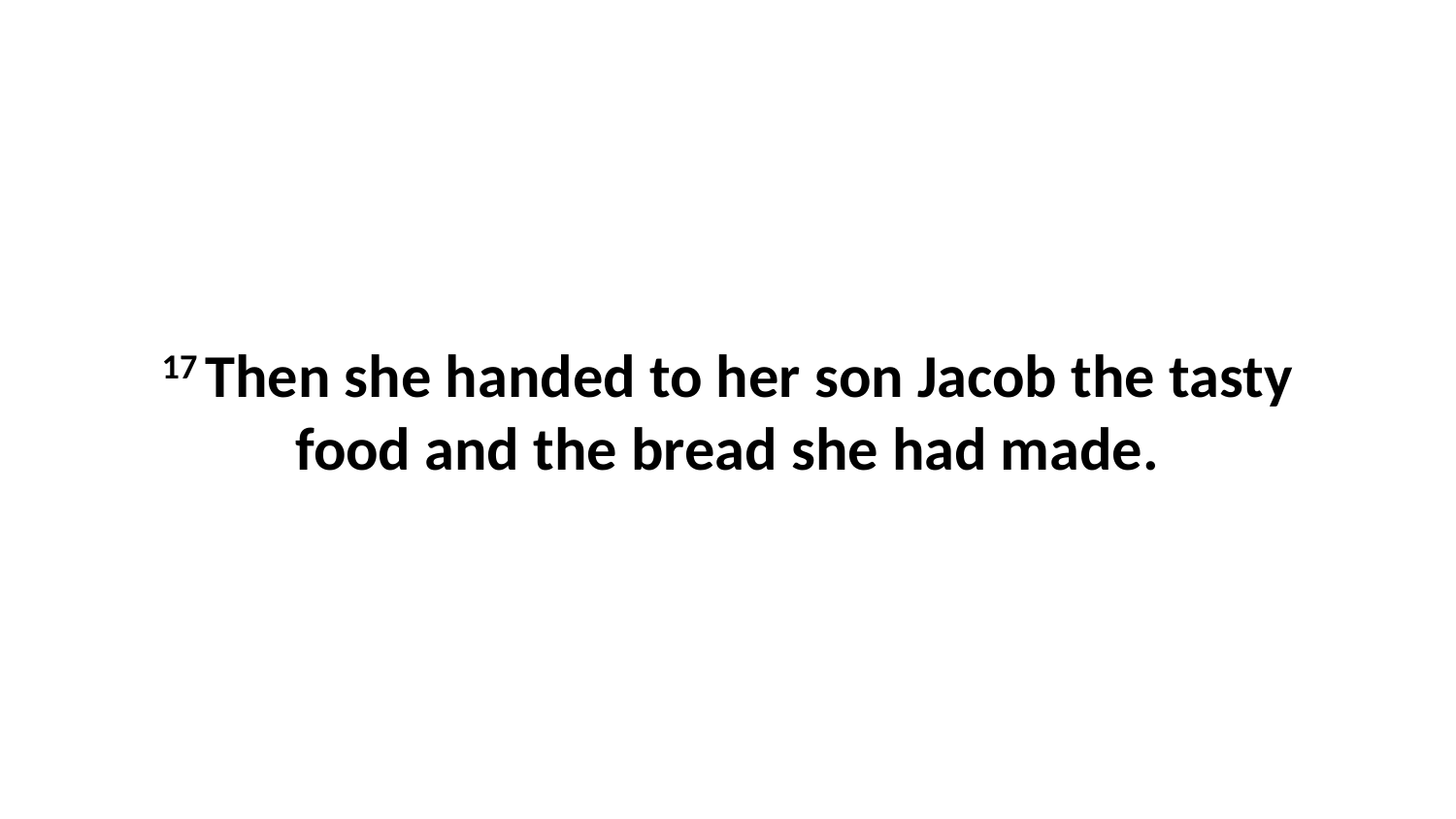

17 Then she handed to her son Jacob the tasty food and the bread she had made.